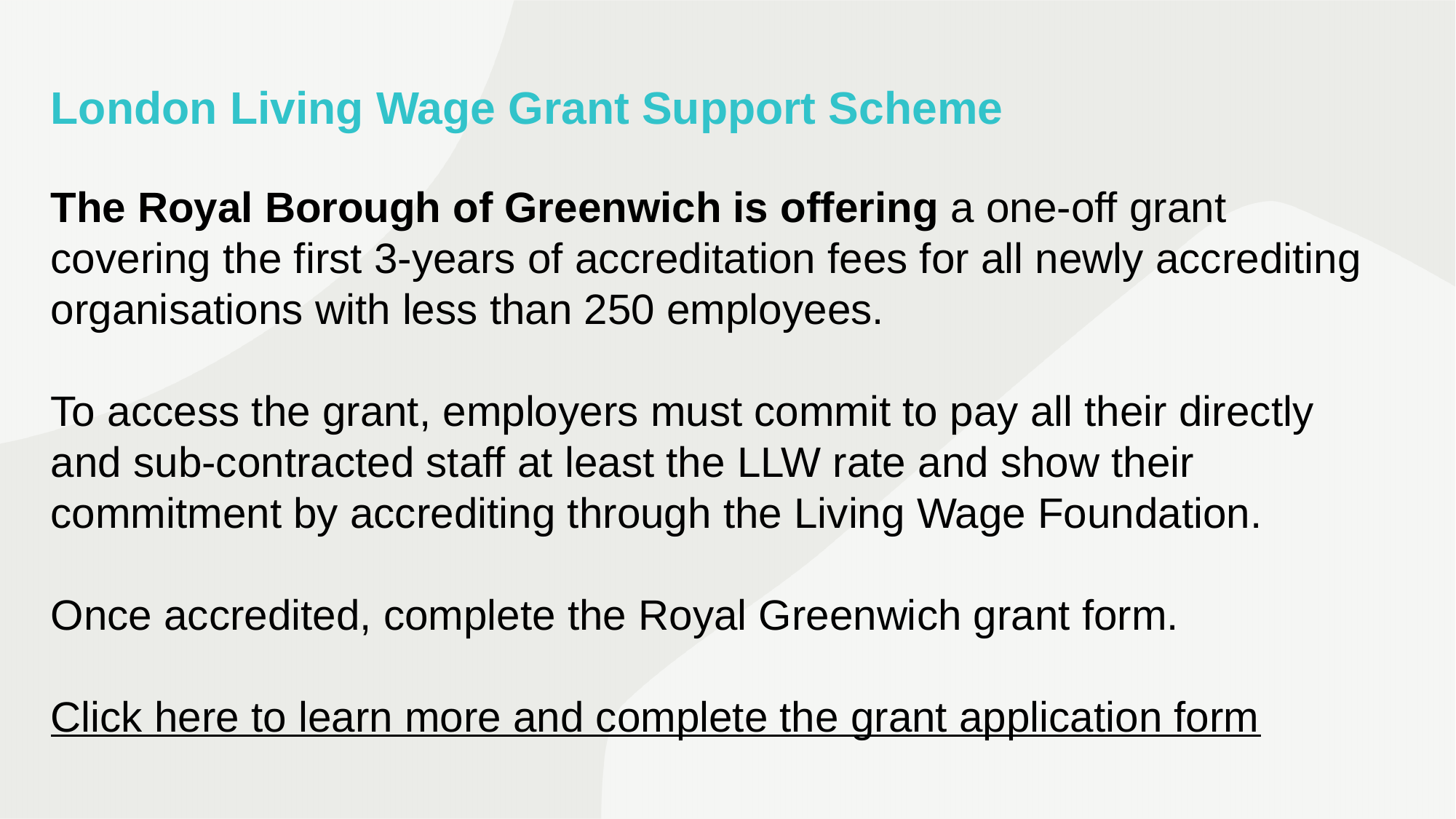

London Living Wage Grant Support Scheme

The Royal Borough of Greenwich is offering a one-off grant covering the first 3-years of accreditation fees for all newly accrediting organisations with less than 250 employees.

To access the grant, employers must commit to pay all their directly and sub-contracted staff at least the LLW rate and show their commitment by accrediting through the Living Wage Foundation.

Once accredited, complete the Royal Greenwich grant form.

Click here to learn more and complete the grant application form